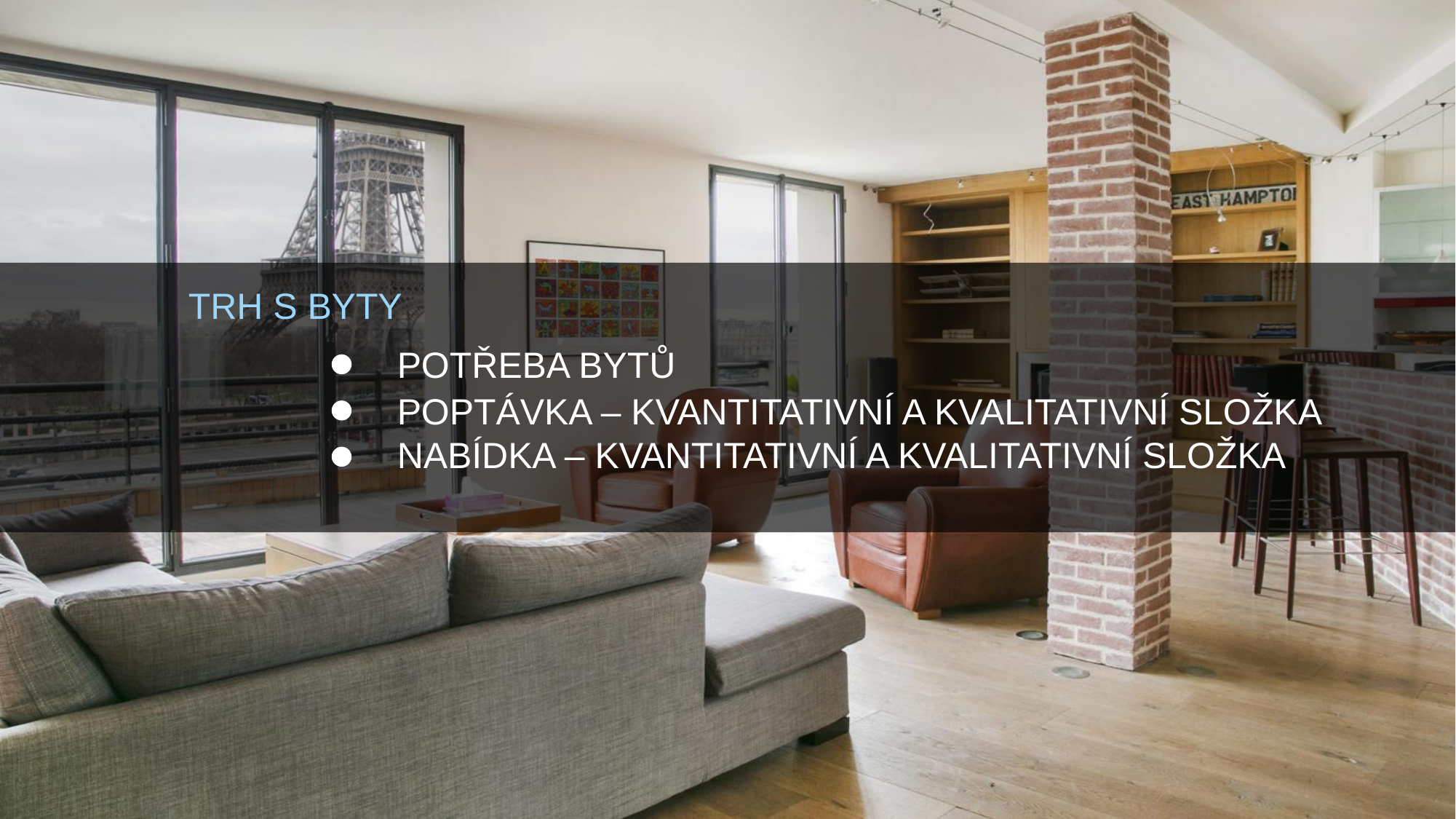

TRH S BYTY
POTŘEBA BYTŮ

POPTÁVKA – KVANTITATIVNÍ A KVALITATIVNÍ SLOŽKA
NABÍDKA – KVANTITATIVNÍ A KVALITATIVNÍ SLOŽKA